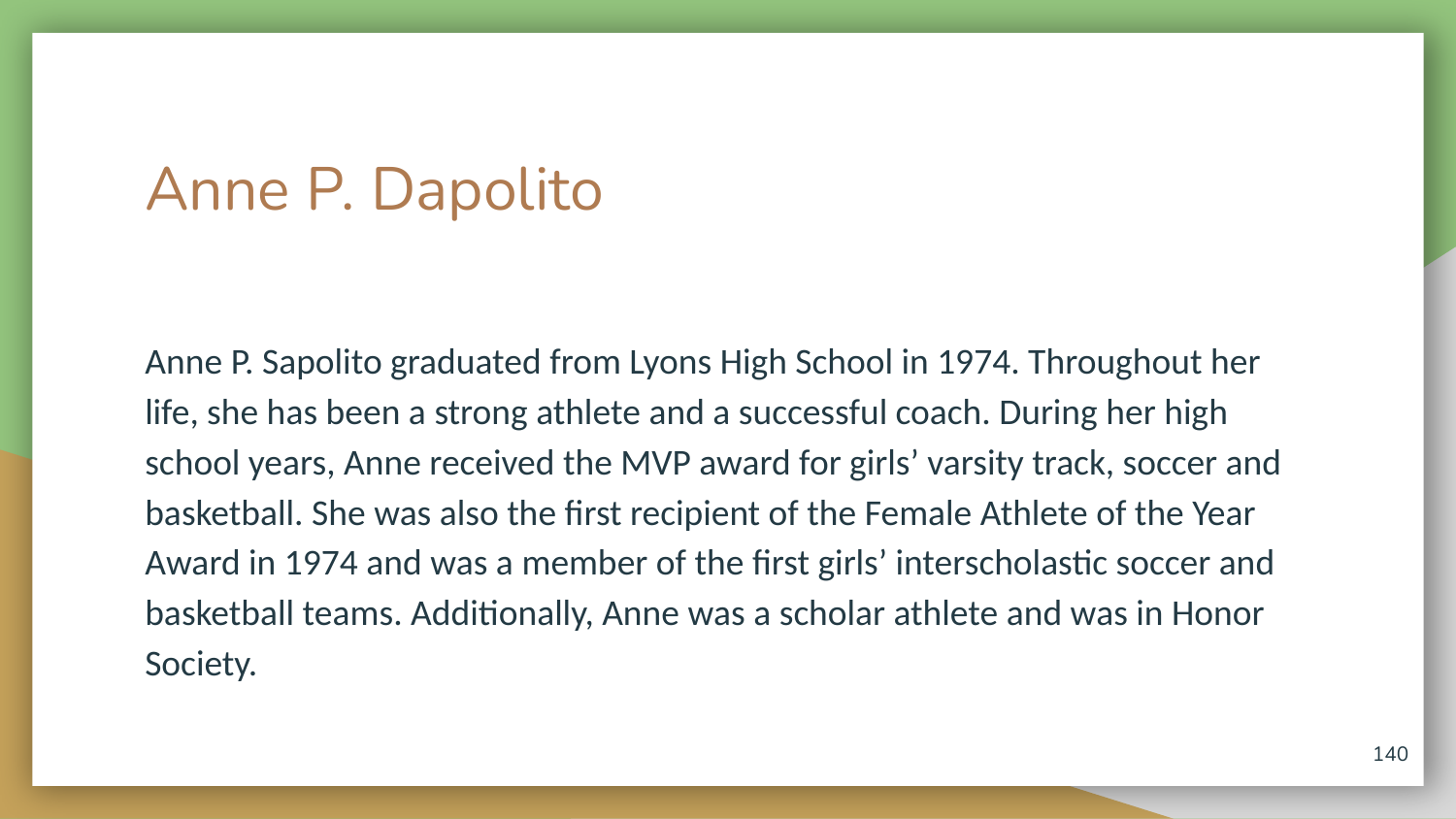

# Anne P. Dapolito
Anne P. Sapolito graduated from Lyons High School in 1974. Throughout her life, she has been a strong athlete and a successful coach. During her high school years, Anne received the MVP award for girls’ varsity track, soccer and basketball. She was also the first recipient of the Female Athlete of the Year Award in 1974 and was a member of the first girls’ interscholastic soccer and basketball teams. Additionally, Anne was a scholar athlete and was in Honor Society.
140